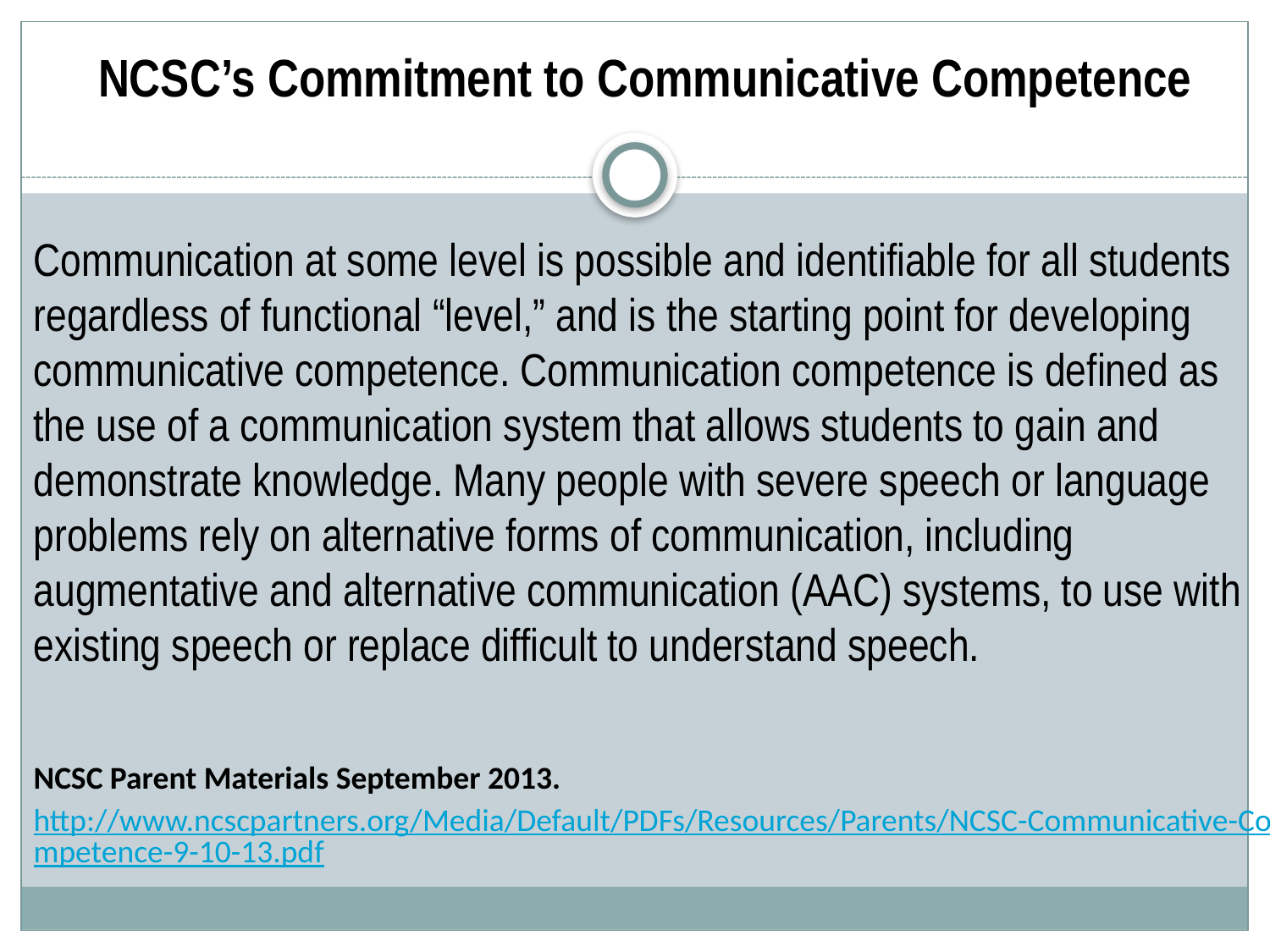

NCSC’s Commitment to Communicative Competence

Communication at some level is possible and identifiable for all students regardless of functional “level,” and is the starting point for developing communicative competence. Communication competence is defined as the use of a communication system that allows students to gain and demonstrate knowledge. Many people with severe speech or language problems rely on alternative forms of communication, including augmentative and alternative communication (AAC) systems, to use with existing speech or replace difficult to understand speech.
NCSC Parent Materials September 2013.
http://www.ncscpartners.org/Media/Default/PDFs/Resources/Parents/NCSC-Communicative-Competence-9-10-13.pdf